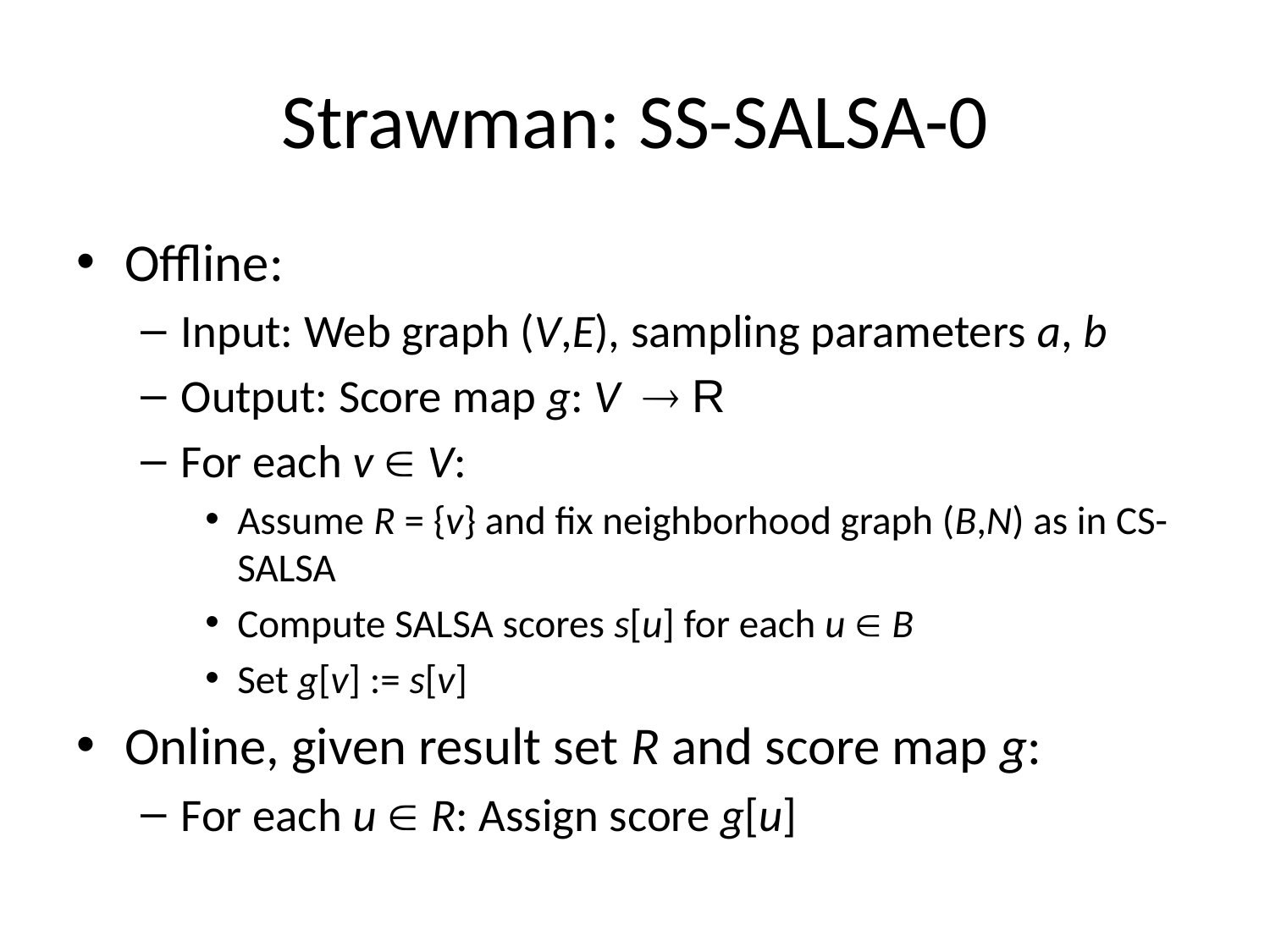

# Strawman: SS-SALSA-0
Offline:
Input: Web graph (V,E), sampling parameters a, b
Output: Score map g: V → R
For each v ∈ V:
Assume R = {v} and fix neighborhood graph (B,N) as in CS-SALSA
Compute SALSA scores s[u] for each u ∈ B
Set g[v] := s[v]
Online, given result set R and score map g:
For each u ∈ R: Assign score g[u]